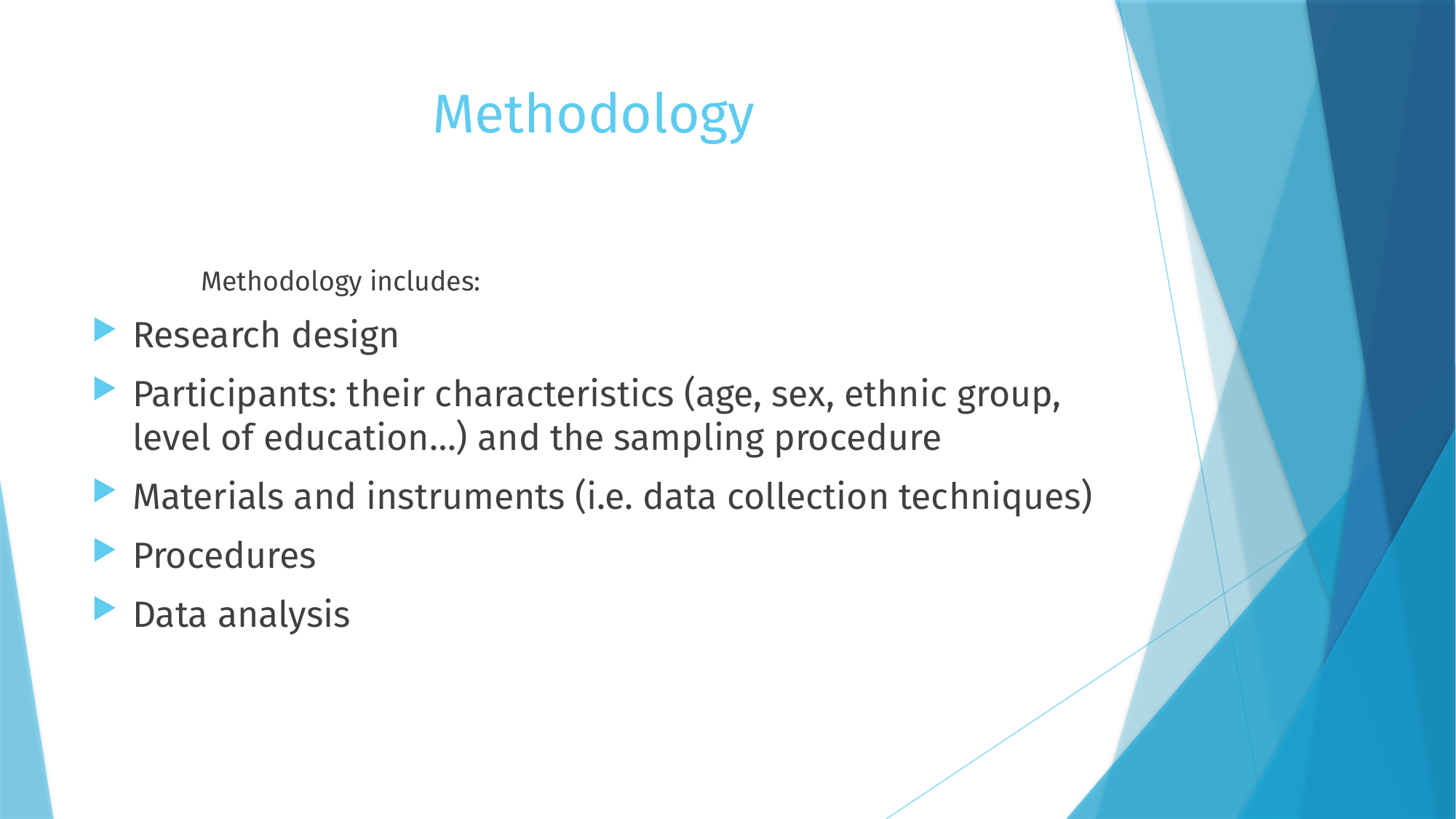

# Methodology
	Methodology includes:
Research design
Participants: their characteristics (age, sex, ethnic group, level of education…) and the sampling procedure
Materials and instruments (i.e. data collection techniques)
Procedures
Data analysis